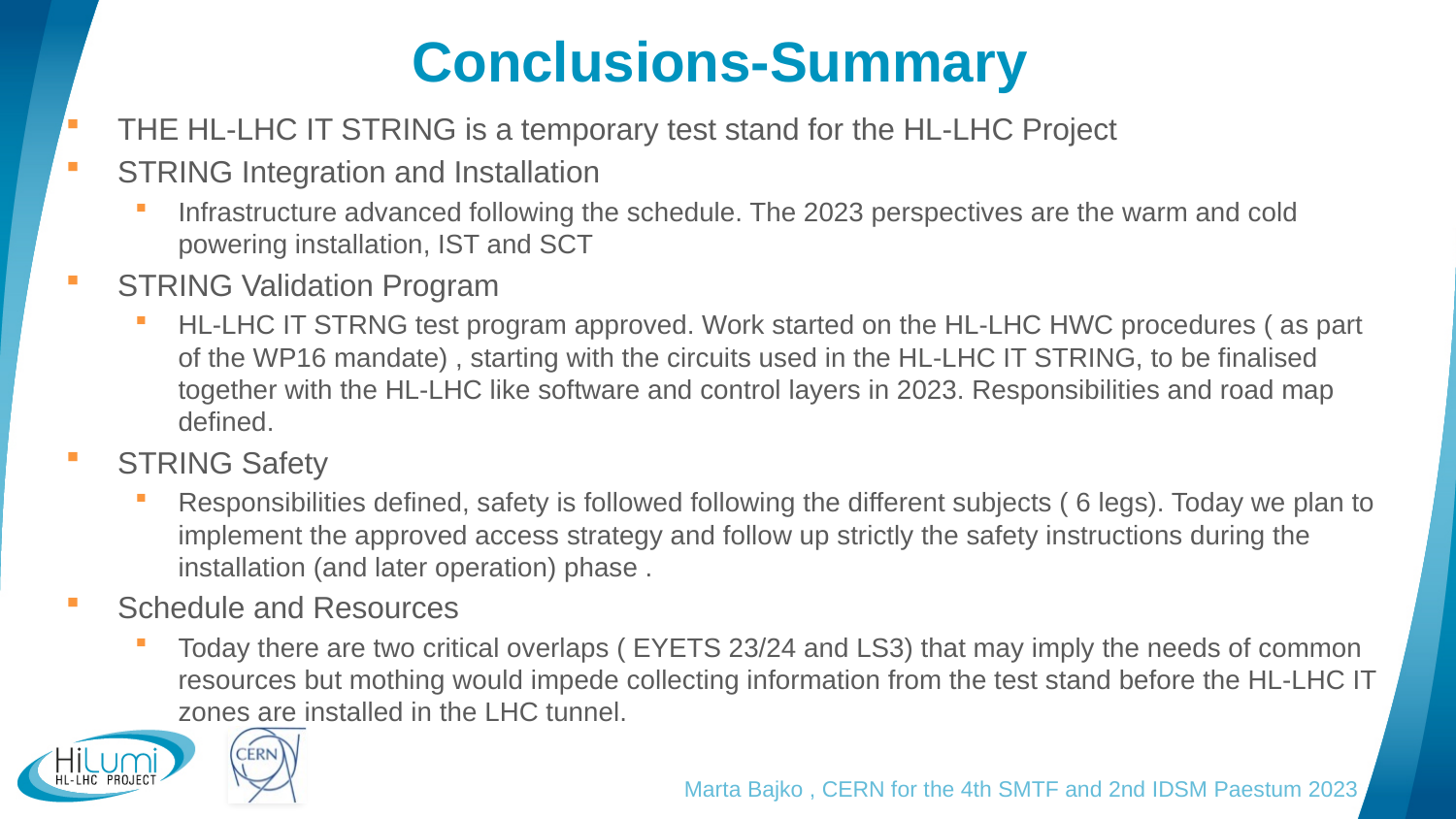

# Conclusions-Summary
THE HL-LHC IT STRING is a temporary test stand for the HL-LHC Project
STRING Integration and Installation
Infrastructure advanced following the schedule. The 2023 perspectives are the warm and cold powering installation, IST and SCT
STRING Validation Program
HL-LHC IT STRNG test program approved. Work started on the HL-LHC HWC procedures ( as part of the WP16 mandate) , starting with the circuits used in the HL-LHC IT STRING, to be finalised together with the HL-LHC like software and control layers in 2023. Responsibilities and road map defined.
STRING Safety
Responsibilities defined, safety is followed following the different subjects ( 6 legs). Today we plan to  implement the approved access strategy and follow up strictly the safety instructions during the installation (and later operation) phase .
Schedule and Resources
Today there are two critical overlaps ( EYETS 23/24 and LS3) that may imply the needs of common resources but mothing would impede collecting information from the test stand before the HL-LHC IT zones are installed in the LHC tunnel.
Marta Bajko , CERN for the 4th SMTF and 2nd IDSM Paestum 2023